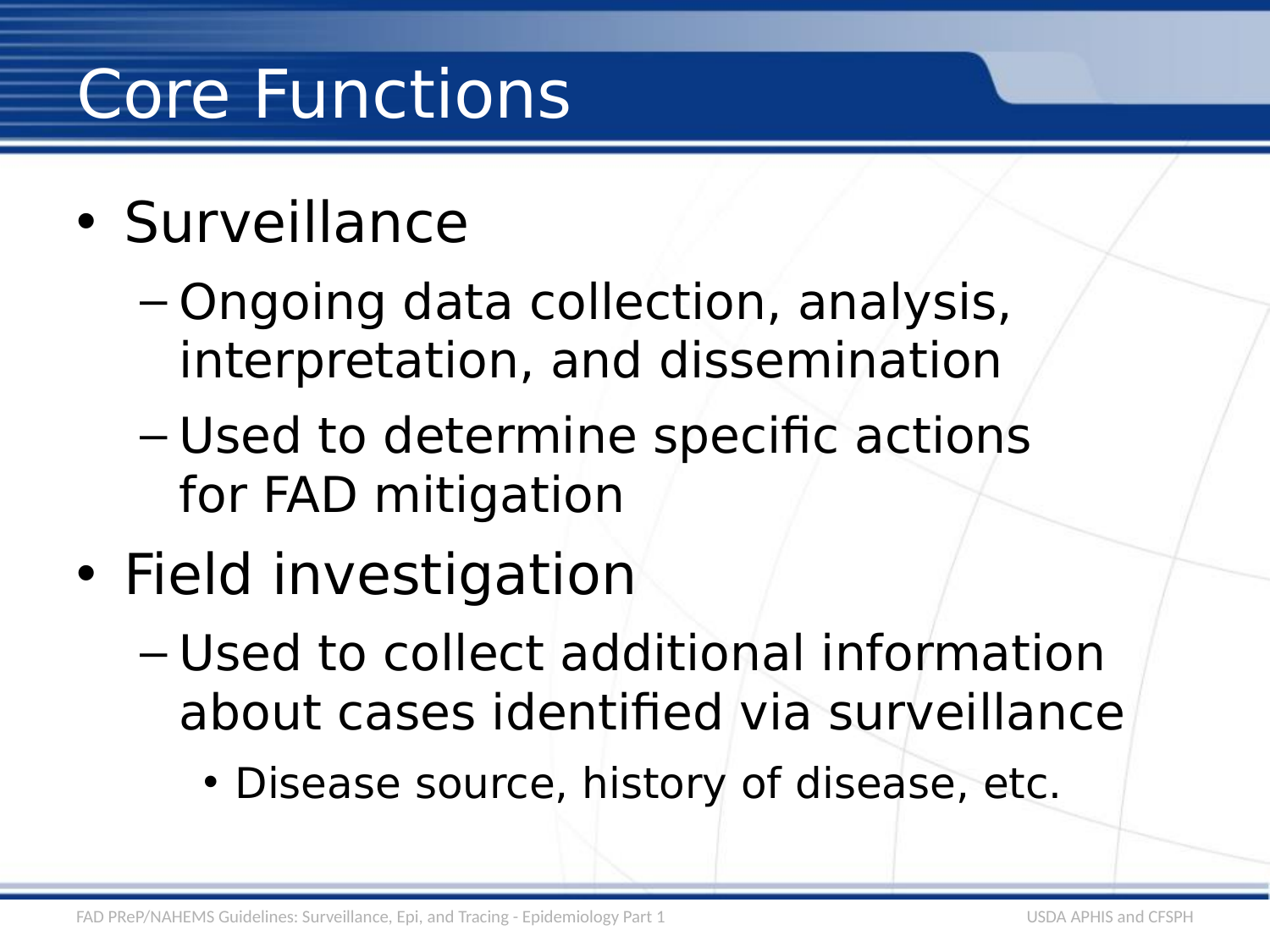

# Core Functions
Surveillance
Ongoing data collection, analysis, interpretation, and dissemination
Used to determine specific actions          for FAD mitigation
Field investigation
Used to collect additional information about cases identified via surveillance
Disease source, history of disease, etc.
FAD PReP/NAHEMS Guidelines: Surveillance, Epi, and Tracing - Epidemiology Part 1
USDA APHIS and CFSPH